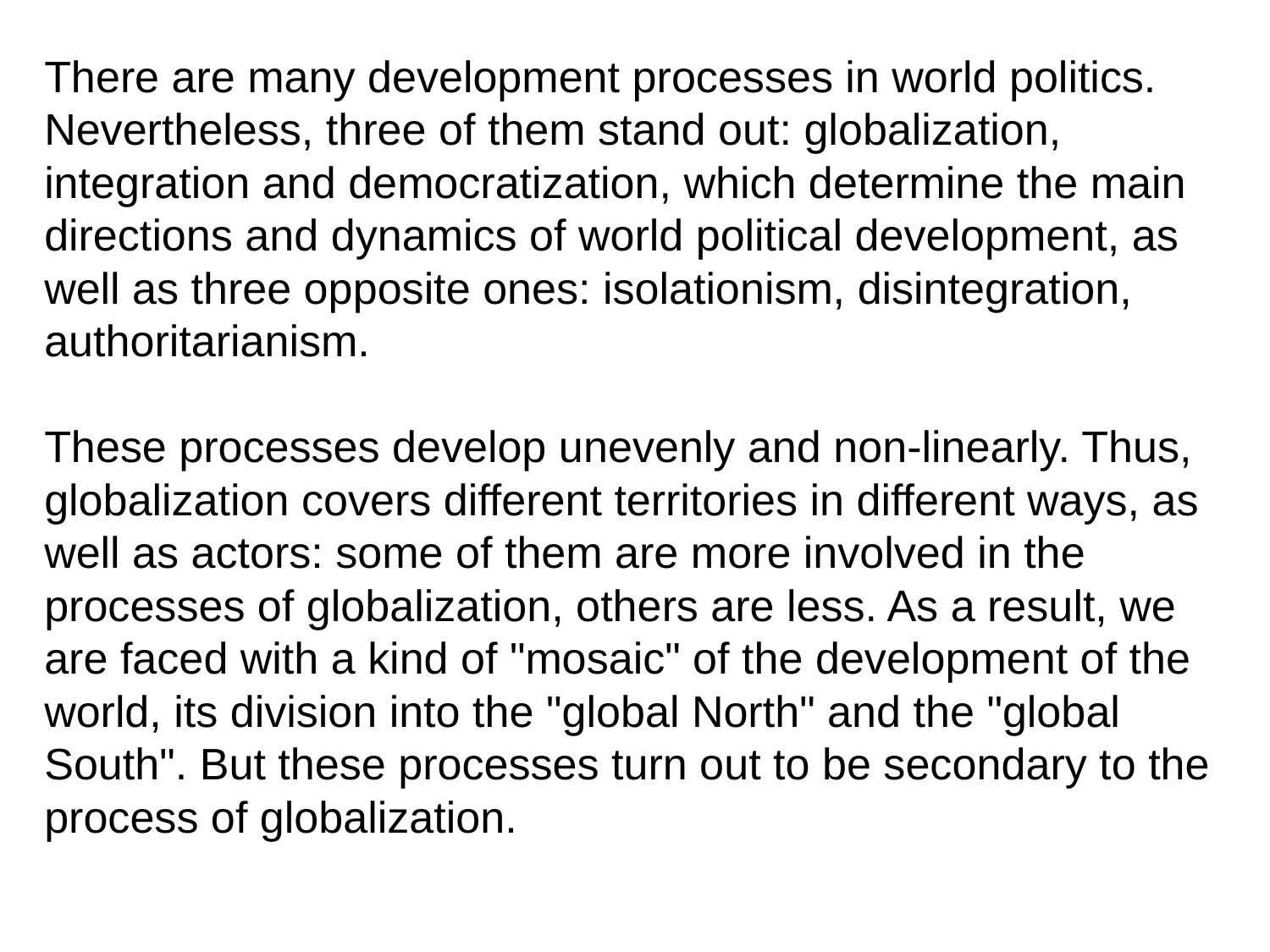

There are many development processes in world politics. Nevertheless, three of them stand out: globalization, integration and democratization, which determine the main directions and dynamics of world political development, as well as three opposite ones: isolationism, disintegration, authoritarianism.

These processes develop unevenly and non-linearly. Thus, globalization covers different territories in different ways, as well as actors: some of them are more involved in the processes of globalization, others are less. As a result, we are faced with a kind of "mosaic" of the development of the world, its division into the "global North" and the "global South". But these processes turn out to be secondary to the process of globalization.